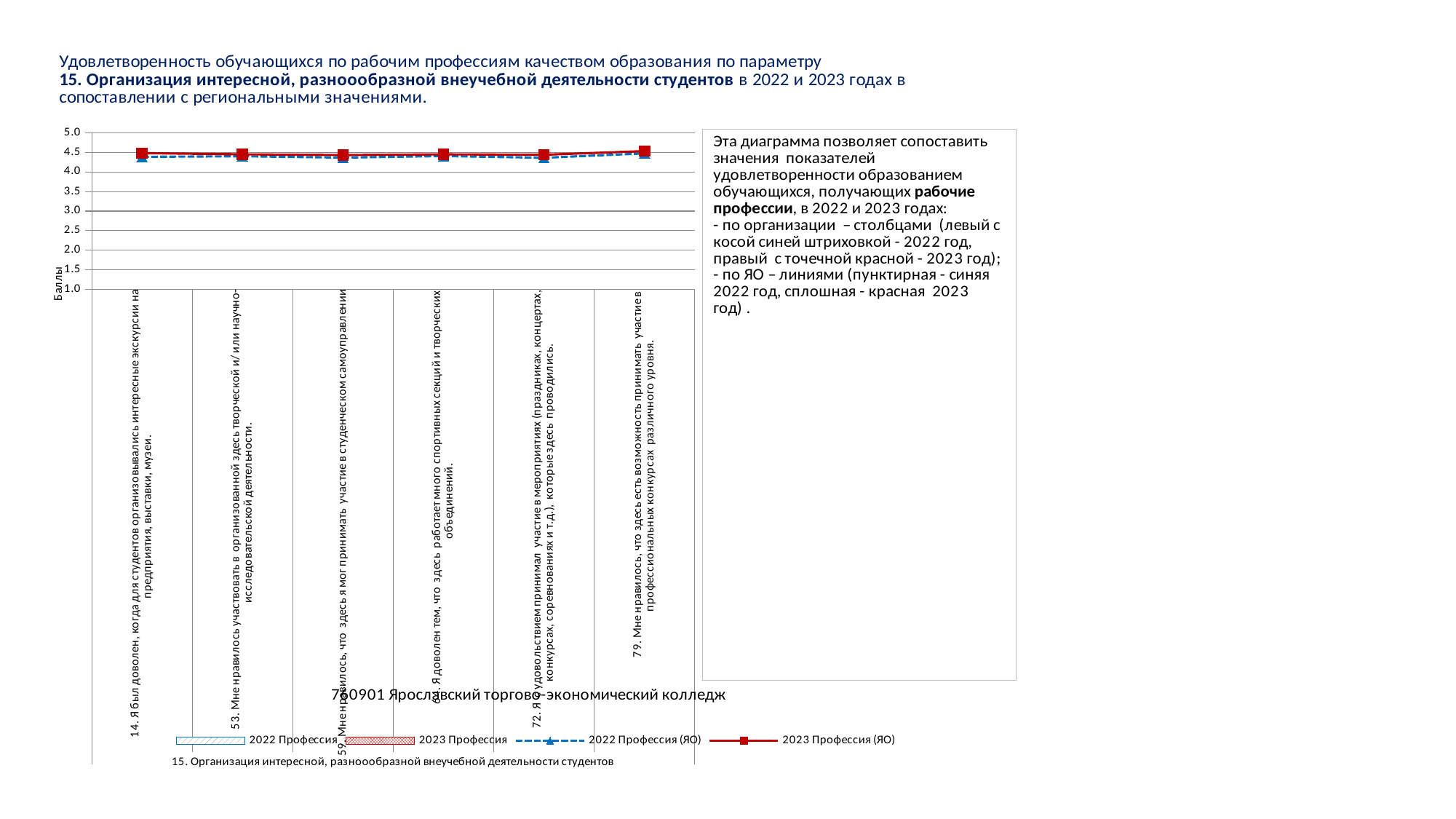

### Chart

| Category | 2022 Профессия | 2023 Профессия | 2022 Профессия (ЯО) | 2023 Профессия (ЯО) |
|---|---|---|---|---|
| 14. Я был доволен, когда для студентов организовывались интересные экскурсии на предприятия, выставки, музеи. | 0.0 | 0.0 | 4.386031888614418 | 4.479704797047971 |
| 53. Мне нравилось участвовать в  организованной здесь творческой и/ или научно- исследовательской деятельности. | 0.0 | 0.0 | 4.399955086458568 | 4.448954489544896 |
| 59. Мне нравилось, что  здесь я мог принимать  участие в студенческом самоуправлении | 0.0 | 0.0 | 4.366719065798338 | 4.430914309143091 |
| 64. Я доволен тем, что  здесь  работает много спортивных секций и творческих объединений. | 0.0 | 0.0 | 4.405793846844824 | 4.448749487494875 |
| 72. Я  с удовольствием принимал  участие в мероприятиях (праздниках, концертах, конкурсах, соревнованиях и т.д.),  которые здесь  проводились.   | 0.0 | 0.0 | 4.362452279362228 | 4.438089380893809 |
| 79. Мне нравилось, что здесь есть возможность принимать  участие в профессиональных конкурсах  различного уровня. | 0.0 | 0.0 | 4.4733887267011 | 4.531775317753177 |